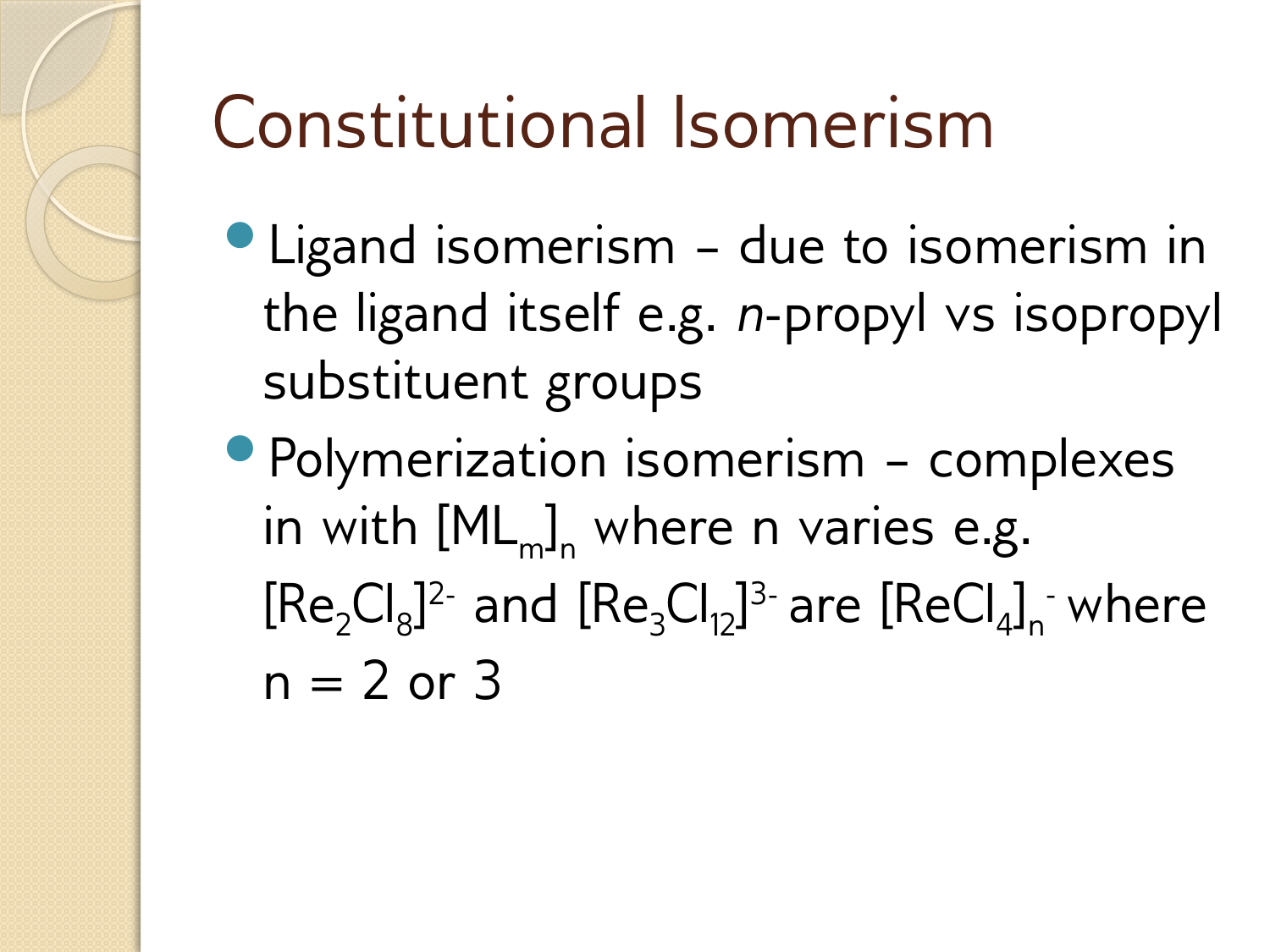

# Constitutional Isomerism
Ligand isomerism – due to isomerism in the ligand itself e.g. n-propyl vs isopropyl substituent groups
Polymerization isomerism – complexes in with [MLm]n where n varies e.g. [Re2Cl8]2- and [Re3Cl12]3- are [ReCl4]n- where n = 2 or 3